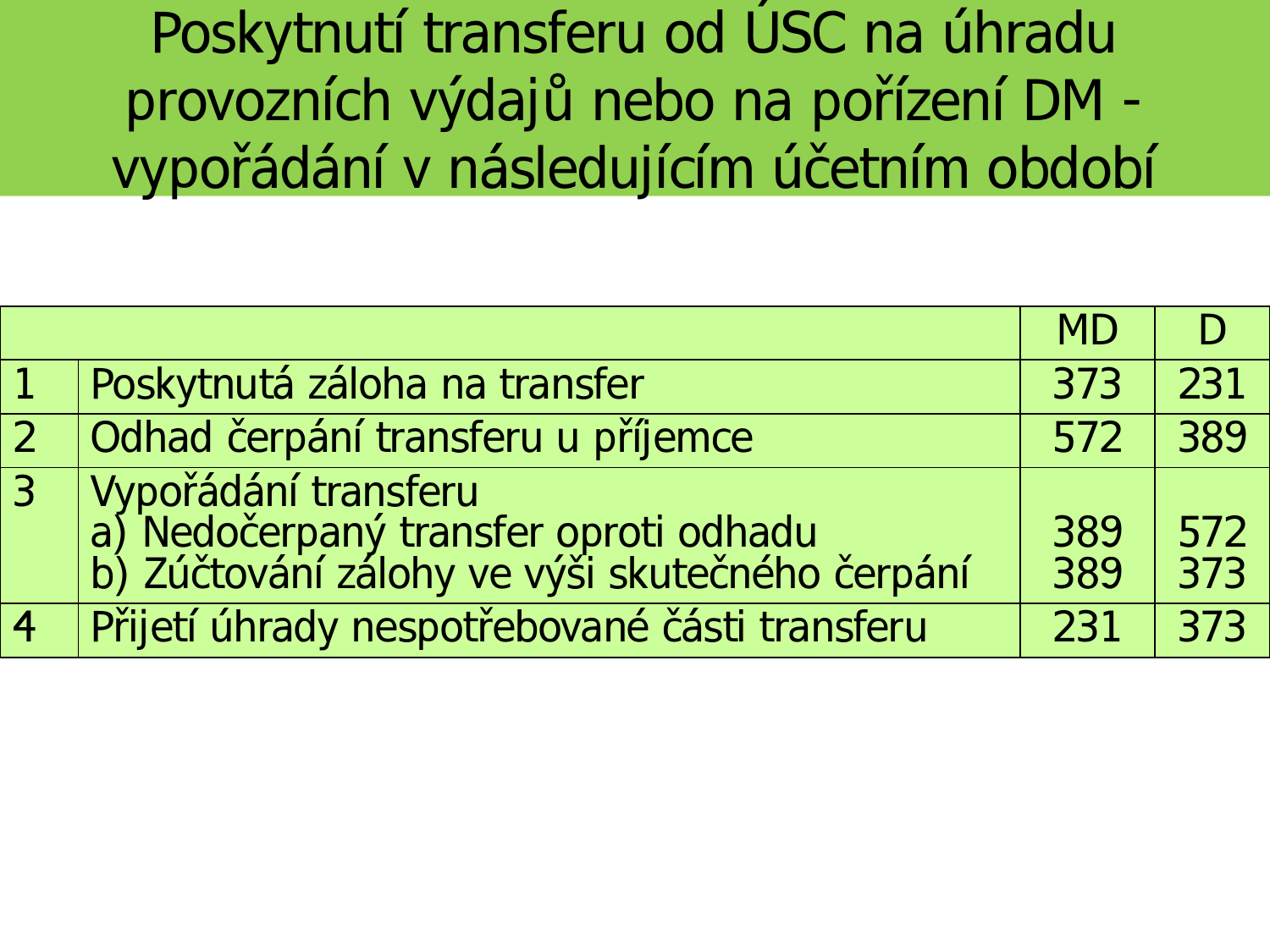

Poskytnutí transferu od ÚSC na úhradu provozních výdajů nebo na pořízení DM - vypořádání v následujícím účetním období
|  |  | MD | D |
| --- | --- | --- | --- |
| 1 | Poskytnutá záloha na transfer | 373 | 231 |
| 2 | Odhad čerpání transferu u příjemce | 572 | 389 |
| 3 | Vypořádání transferu Nedočerpaný transfer oproti odhadu Zúčtování zálohy ve výši skutečného čerpání | 389 389 | 572 373 |
| 4 | Přijetí úhrady nespotřebované části transferu | 231 | 373 |